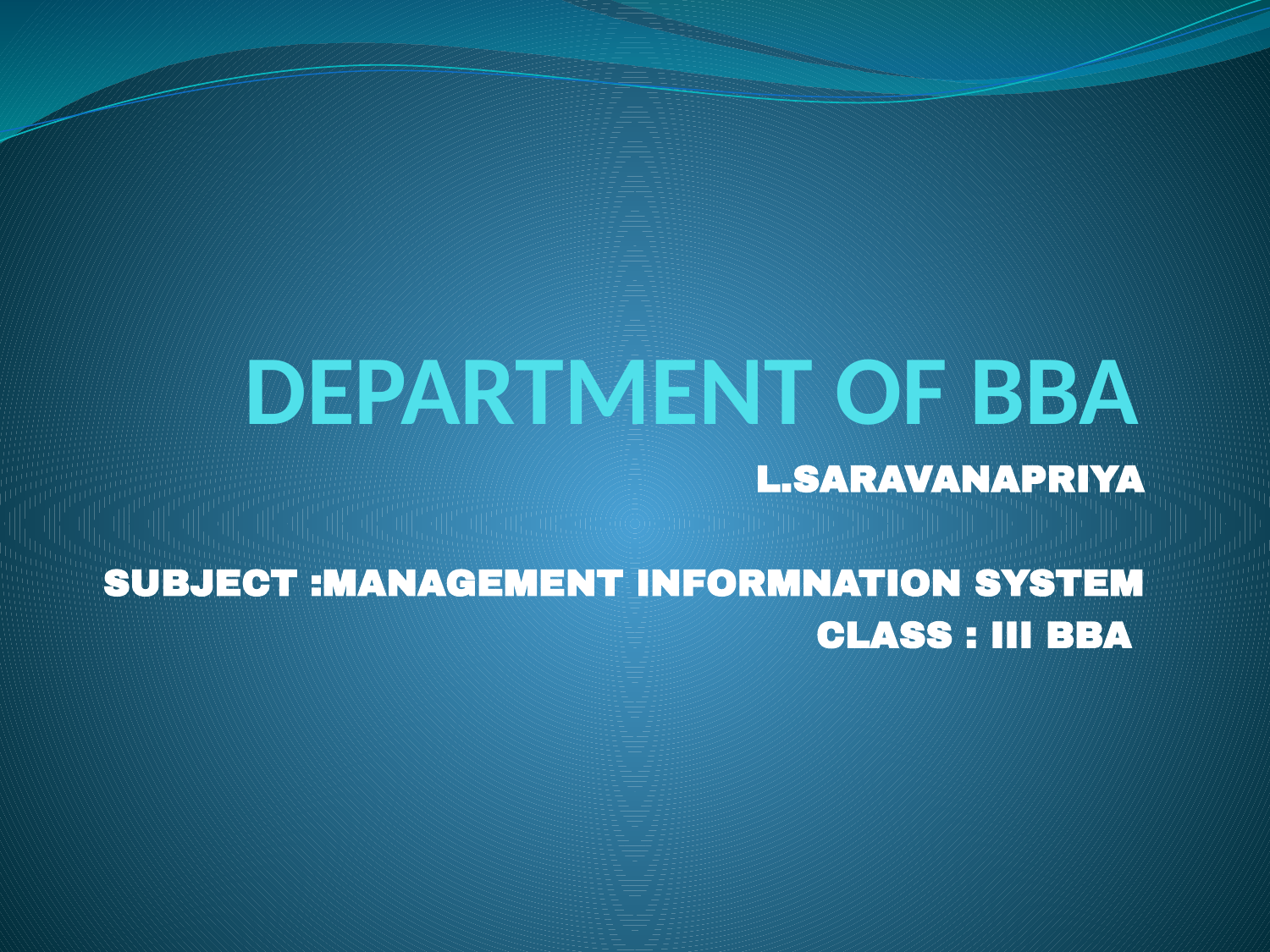

# DEPARTMENT OF BBA
L.SARAVANAPRIYA

SUBJECT :MANAGEMENT INFORMNATION SYSTEM
CLASS : III BBA